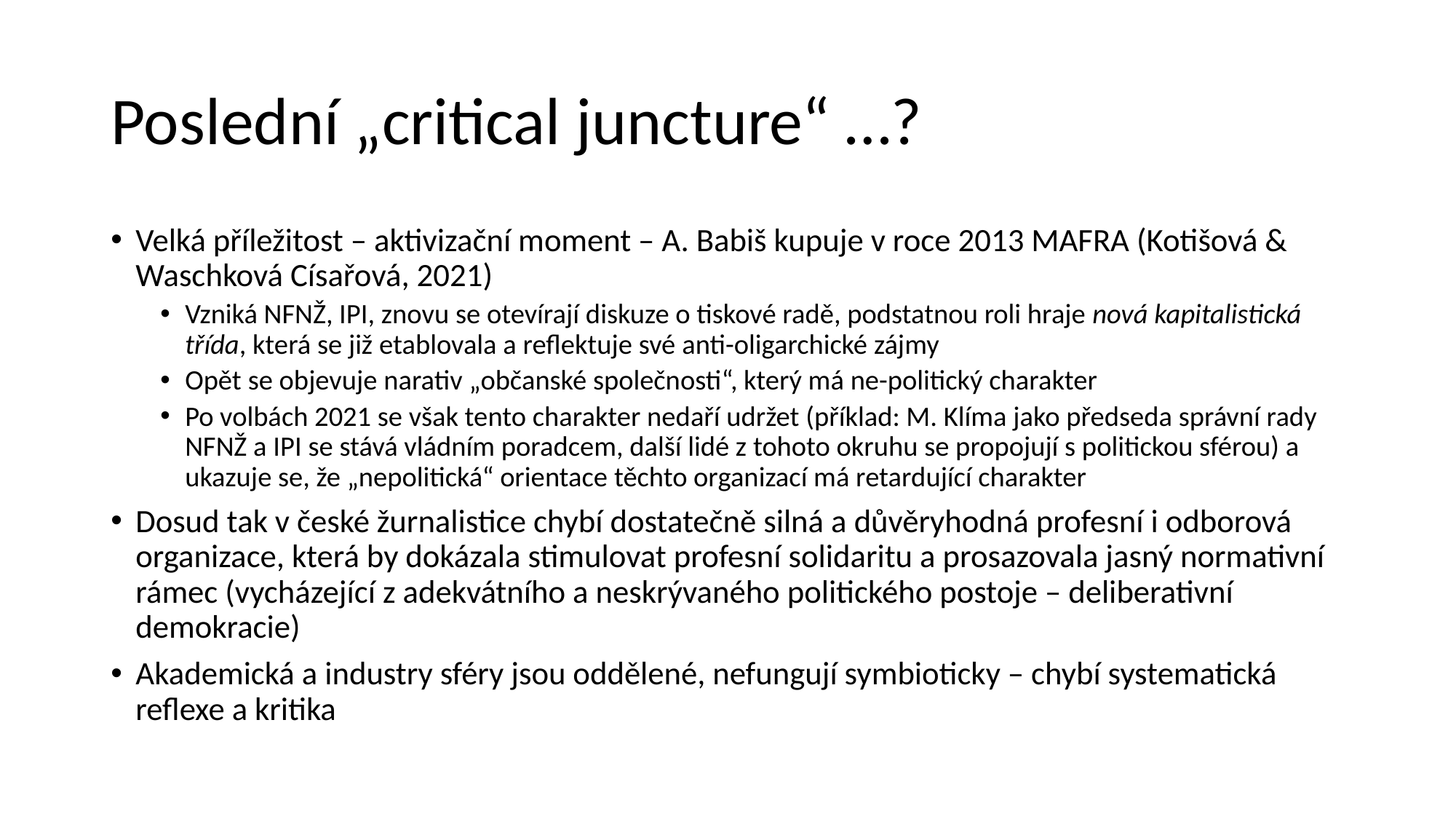

# Poslední „critical juncture“ …?
Velká příležitost – aktivizační moment – A. Babiš kupuje v roce 2013 MAFRA (Kotišová & Waschková Císařová, 2021)
Vzniká NFNŽ, IPI, znovu se otevírají diskuze o tiskové radě, podstatnou roli hraje nová kapitalistická třída, která se již etablovala a reflektuje své anti-oligarchické zájmy
Opět se objevuje narativ „občanské společnosti“, který má ne-politický charakter
Po volbách 2021 se však tento charakter nedaří udržet (příklad: M. Klíma jako předseda správní rady NFNŽ a IPI se stává vládním poradcem, další lidé z tohoto okruhu se propojují s politickou sférou) a ukazuje se, že „nepolitická“ orientace těchto organizací má retardující charakter
Dosud tak v české žurnalistice chybí dostatečně silná a důvěryhodná profesní i odborová organizace, která by dokázala stimulovat profesní solidaritu a prosazovala jasný normativní rámec (vycházející z adekvátního a neskrývaného politického postoje – deliberativní demokracie)
Akademická a industry sféry jsou oddělené, nefungují symbioticky – chybí systematická reflexe a kritika